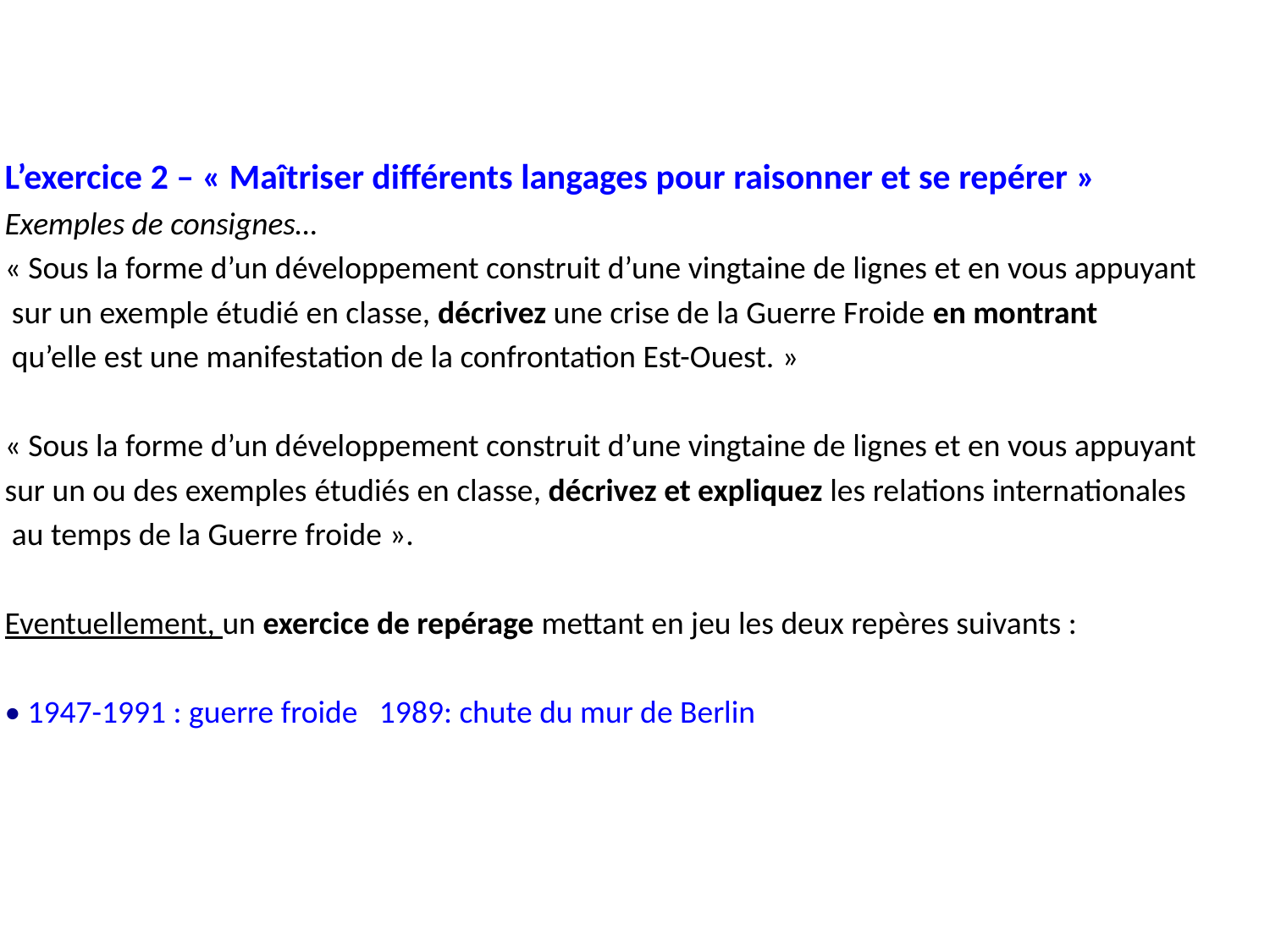

L’exercice 2 – « Maîtriser différents langages pour raisonner et se repérer »
Exemples de consignes…
« Sous la forme d’un développement construit d’une vingtaine de lignes et en vous appuyant
 sur un exemple étudié en classe, décrivez une crise de la Guerre Froide en montrant
 qu’elle est une manifestation de la confrontation Est-Ouest. »

« Sous la forme d’un développement construit d’une vingtaine de lignes et en vous appuyant
sur un ou des exemples étudiés en classe, décrivez et expliquez les relations internationales
 au temps de la Guerre froide ».

Eventuellement, un exercice de repérage mettant en jeu les deux repères suivants :

• 1947-1991 : guerre froide   1989: chute du mur de Berlin